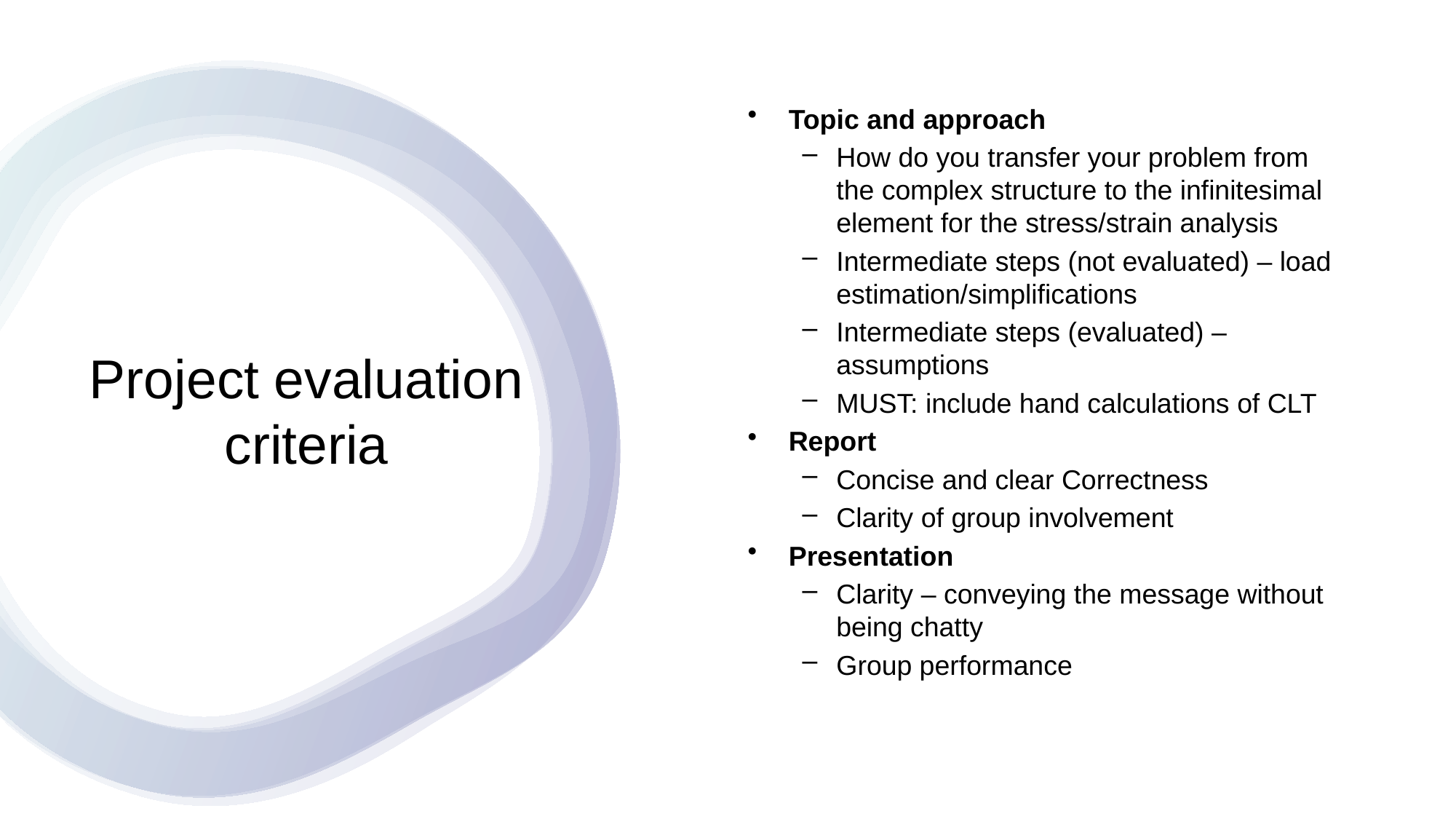

Topic and approach
How do you transfer your problem from the complex structure to the infinitesimal element for the stress/strain analysis
Intermediate steps (not evaluated) – load estimation/simplifications
Intermediate steps (evaluated) – assumptions
MUST: include hand calculations of CLT
Report
Concise and clear Correctness
Clarity of group involvement
Presentation
Clarity – conveying the message without being chatty
Group performance

# Project evaluation criteria